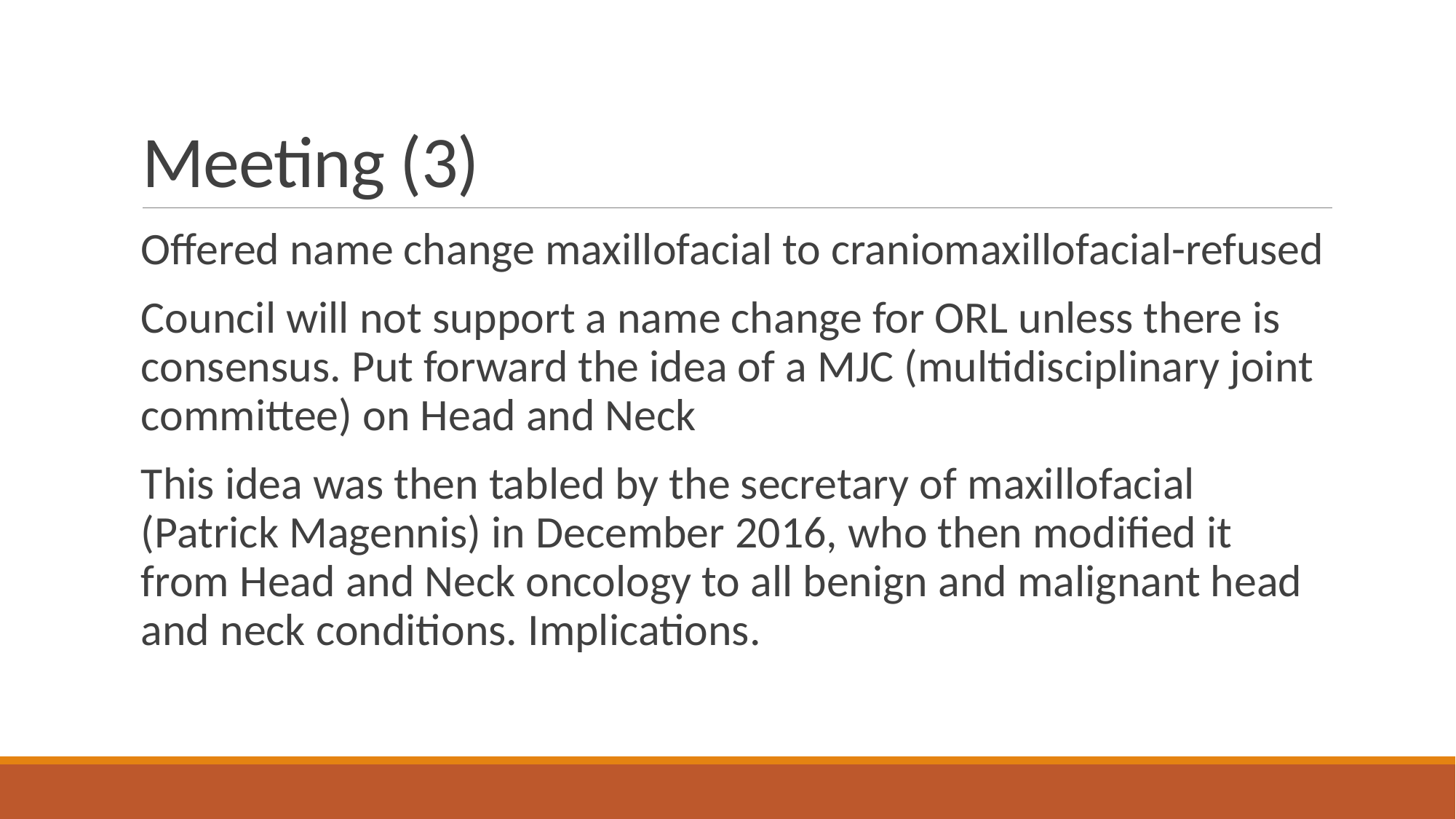

# Meeting (3)
Offered name change maxillofacial to craniomaxillofacial-refused
Council will not support a name change for ORL unless there is consensus. Put forward the idea of a MJC (multidisciplinary joint committee) on Head and Neck
This idea was then tabled by the secretary of maxillofacial (Patrick Magennis) in December 2016, who then modified it from Head and Neck oncology to all benign and malignant head and neck conditions. Implications.